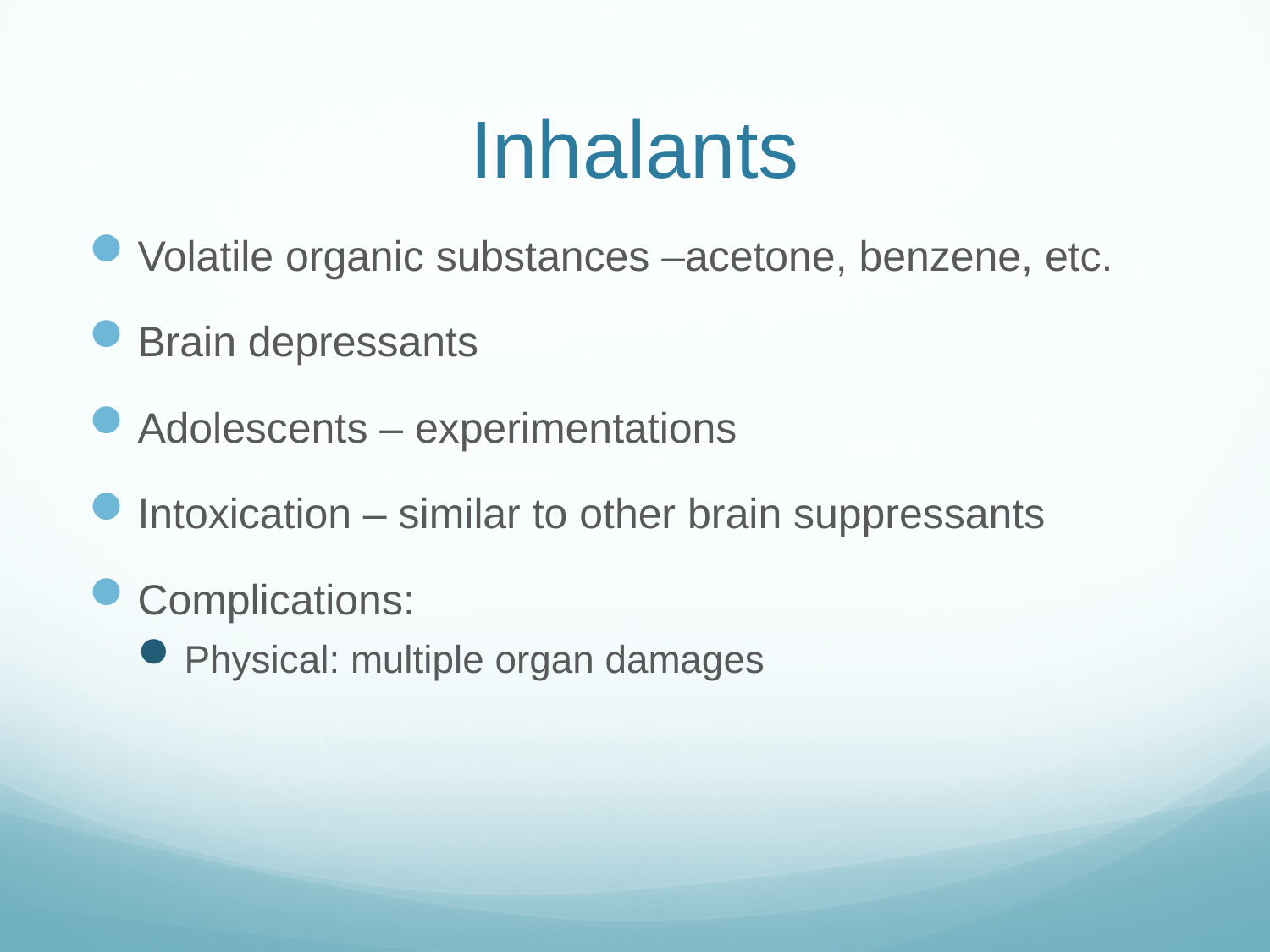

# Inhalants
Volatile organic substances –acetone, benzene, etc.
Brain depressants
Adolescents – experimentations
Intoxication – similar to other brain suppressants
Complications:
Physical: multiple organ damages